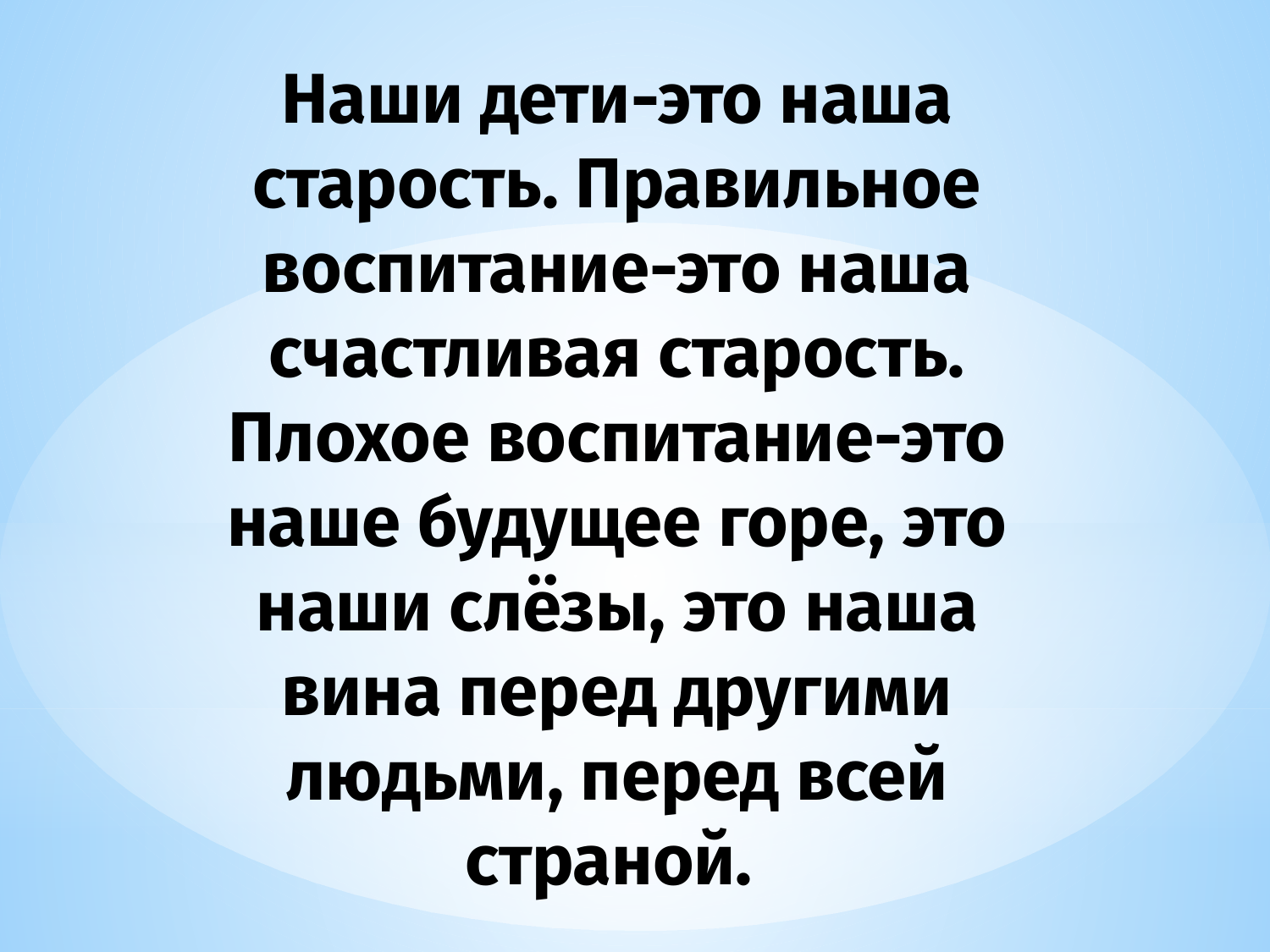

# Наши дети-это наша старость. Правильное воспитание-это наша счастливая старость. Плохое воспитание-это наше будущее горе, это наши слёзы, это наша вина перед другими людьми, перед всей страной.